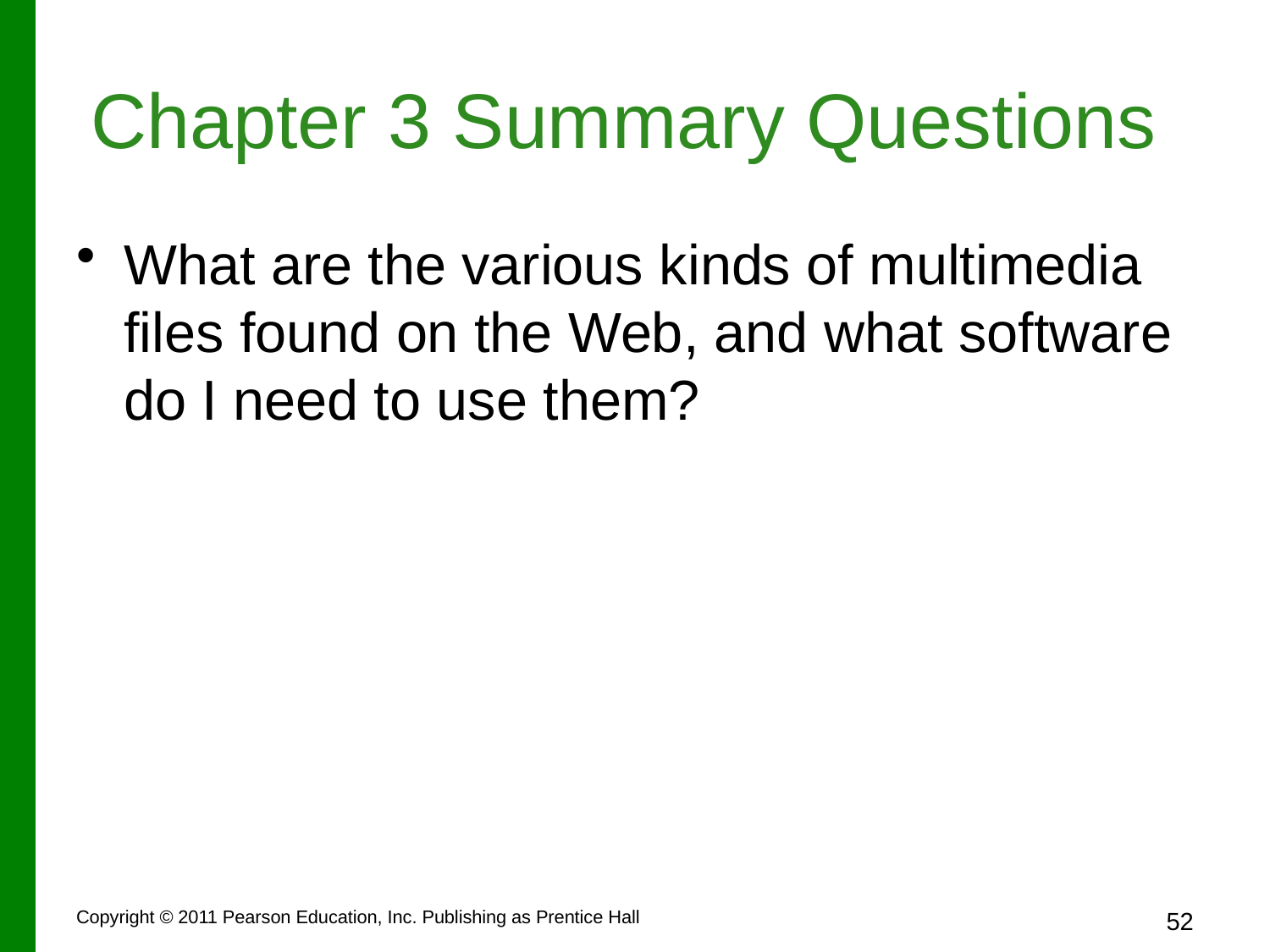

# Chapter 3 Summary Questions
What are the various kinds of multimedia files found on the Web, and what software do I need to use them?
Copyright © 2011 Pearson Education, Inc. Publishing as Prentice Hall
52